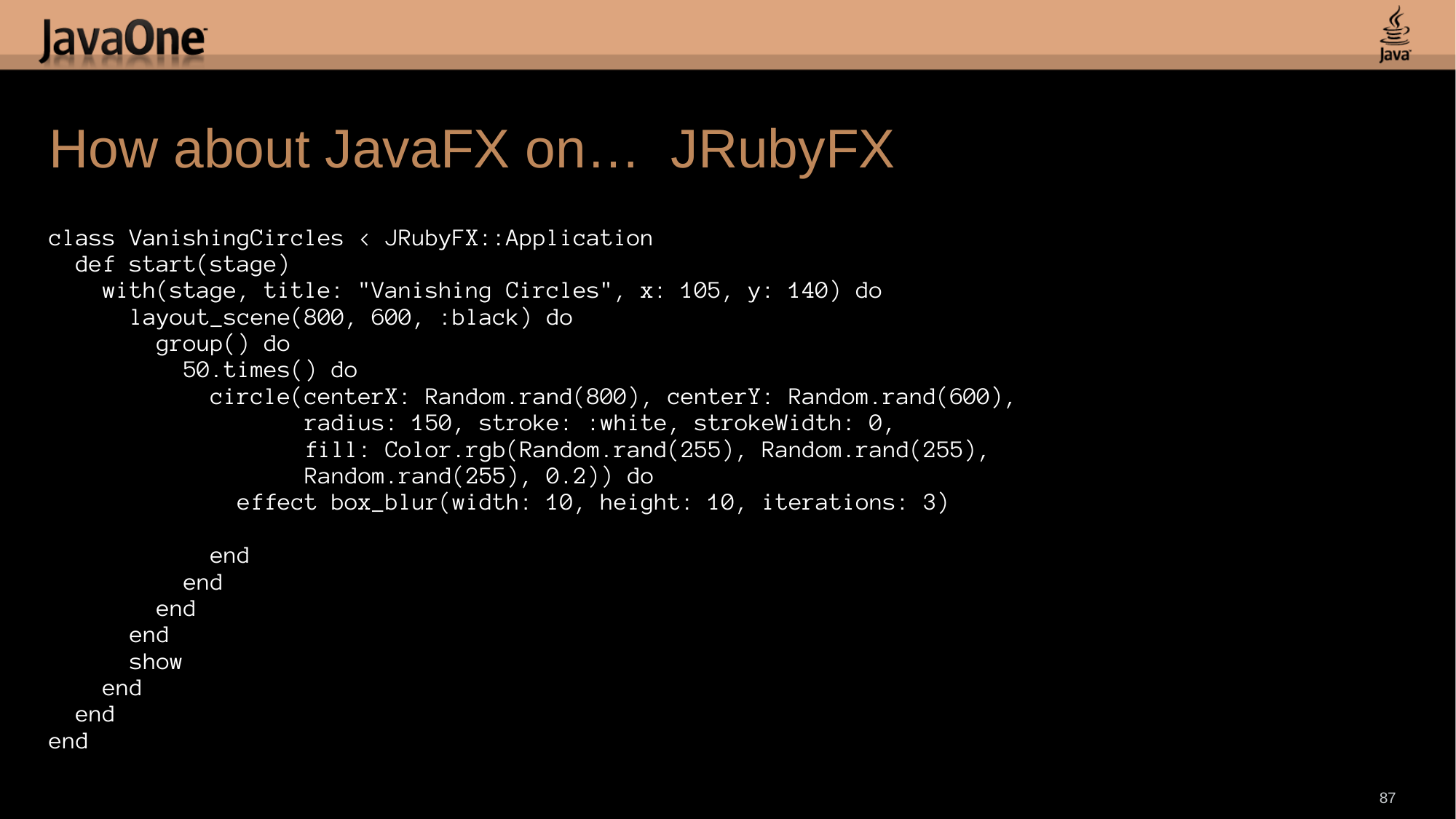

# How about JavaFX on…  JRubyFX
class VanishingCircles < JRubyFX::Application
  def start(stage)
    with(stage, title: "Vanishing Circles", x: 105, y: 140) do
      layout_scene(800, 600, :black) do
        group() do
          50.times() do
            circle(centerX: Random.rand(800), centerY: Random.rand(600),
                   radius: 150, stroke: :white, strokeWidth: 0,
                   fill: Color.rgb(Random.rand(255), Random.rand(255),
                   Random.rand(255), 0.2)) do
              effect box_blur(width: 10, height: 10, iterations: 3)

            end
          end
        end
      end
      show
    end
  end
end
87